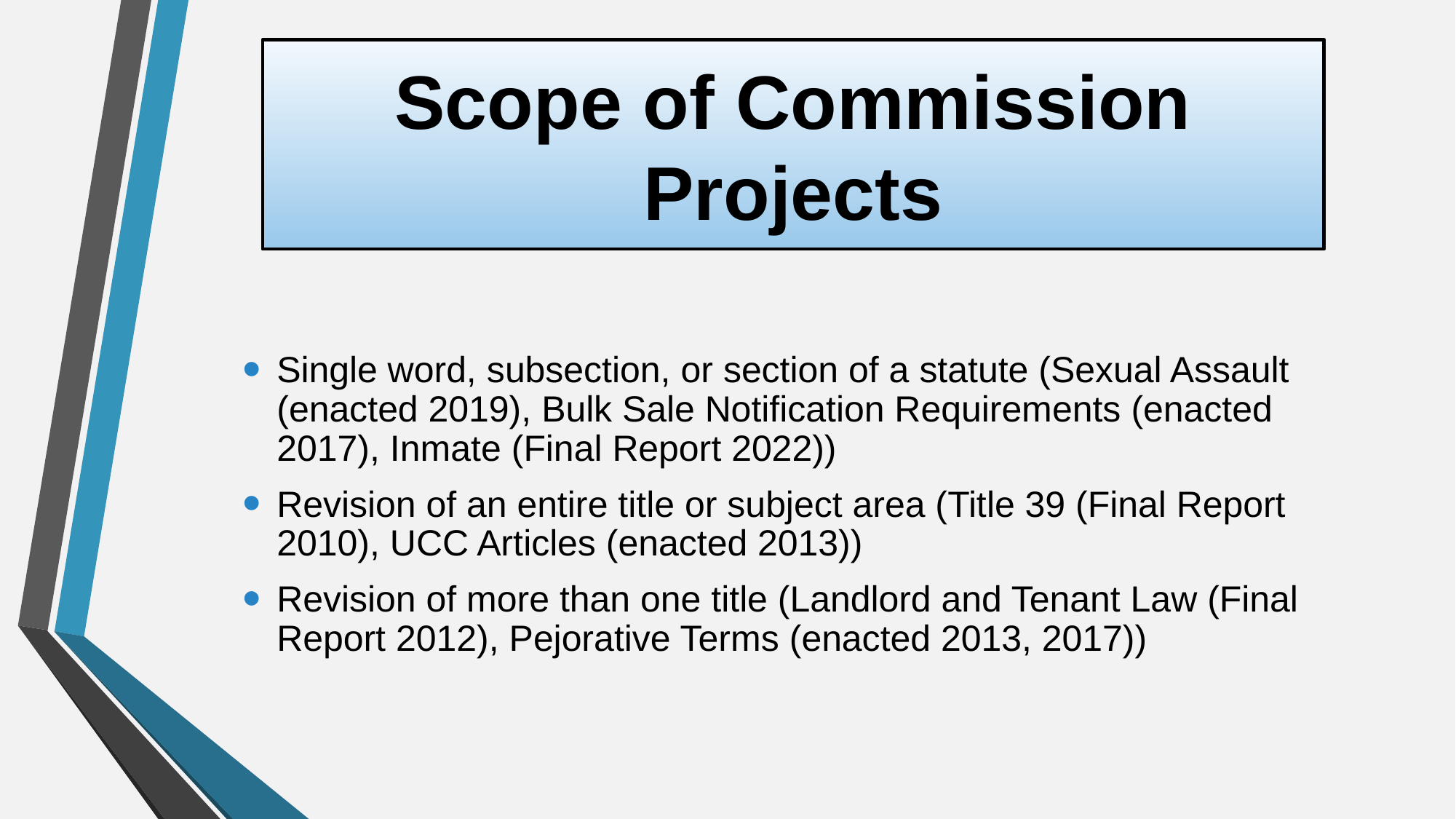

# Scope of Commission Projects
Single word, subsection, or section of a statute (Sexual Assault (enacted 2019), Bulk Sale Notification Requirements (enacted 2017), Inmate (Final Report 2022))
Revision of an entire title or subject area (Title 39 (Final Report 2010), UCC Articles (enacted 2013))
Revision of more than one title (Landlord and Tenant Law (Final Report 2012), Pejorative Terms (enacted 2013, 2017))